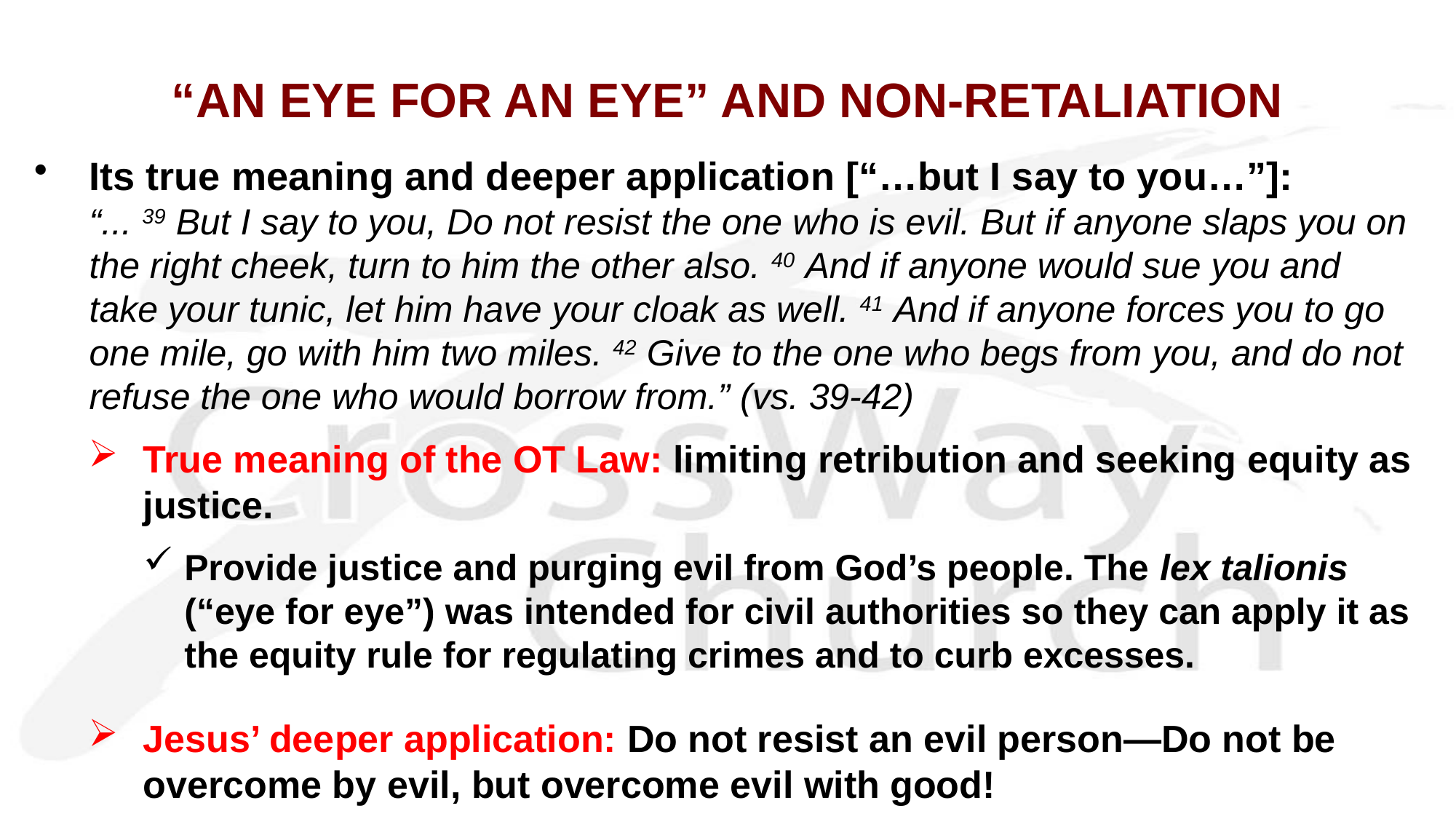

# “AN EYE FOR AN EYE” AND NON-RETALIATION
Its true meaning and deeper application [“…but I say to you…”]:
“... 39 But I say to you, Do not resist the one who is evil. But if anyone slaps you on the right cheek, turn to him the other also. 40 And if anyone would sue you and take your tunic, let him have your cloak as well. 41 And if anyone forces you to go one mile, go with him two miles. 42 Give to the one who begs from you, and do not refuse the one who would borrow from.” (vs. 39-42)

True meaning of the OT Law: limiting retribution and seeking equity as justice.

Provide justice and purging evil from God’s people. The lex talionis (“eye for eye”) was intended for civil authorities so they can apply it as the equity rule for regulating crimes and to curb excesses.

Jesus’ deeper application: Do not resist an evil person—Do not be overcome by evil, but overcome evil with good!